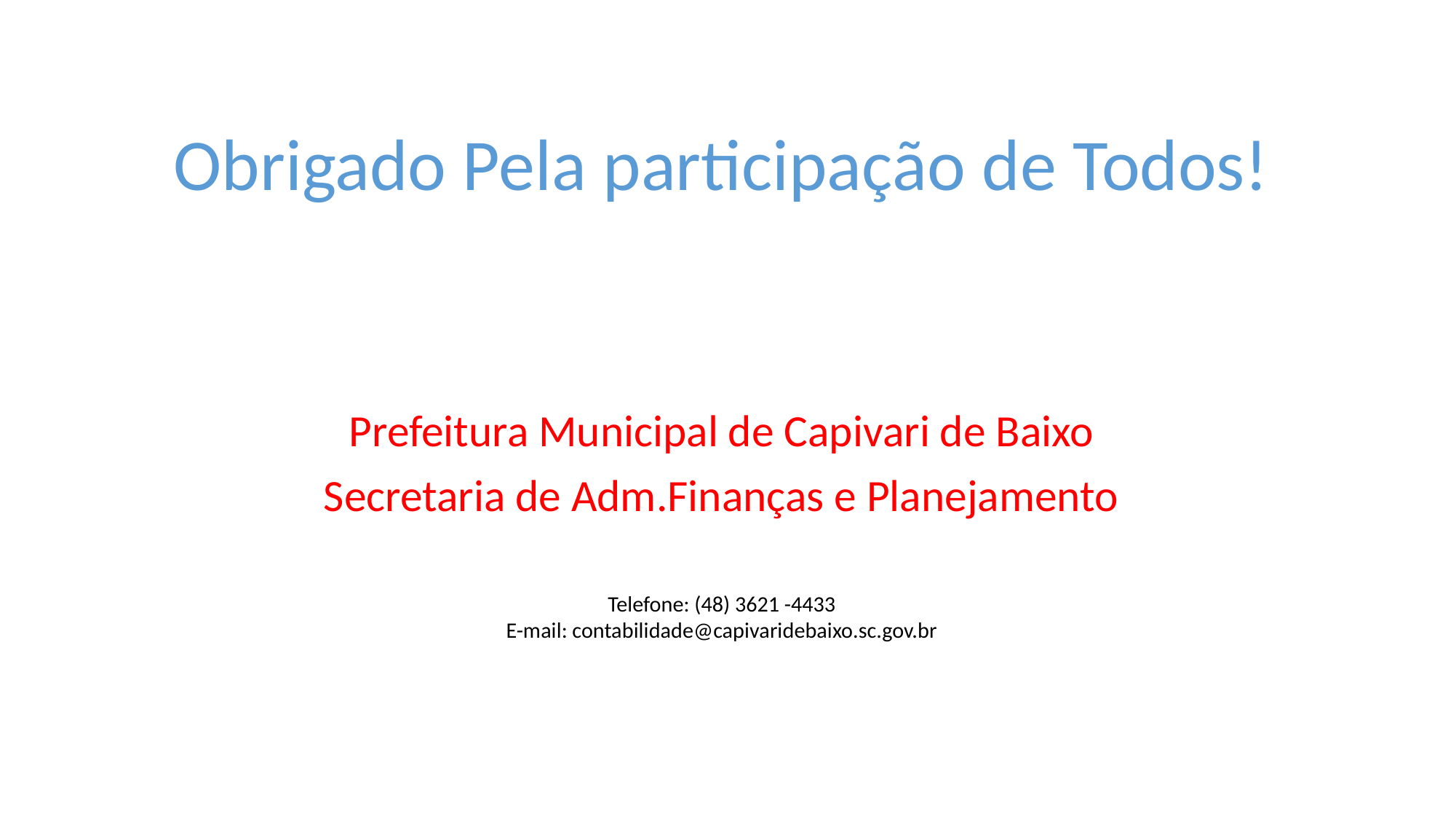

Obrigado Pela participação de Todos!

Prefeitura Municipal de Capivari de Baixo
Secretaria de Adm.Finanças e Planejamento

Telefone: (48) 3621 -4433
E-mail: contabilidade@capivaridebaixo.sc.gov.br